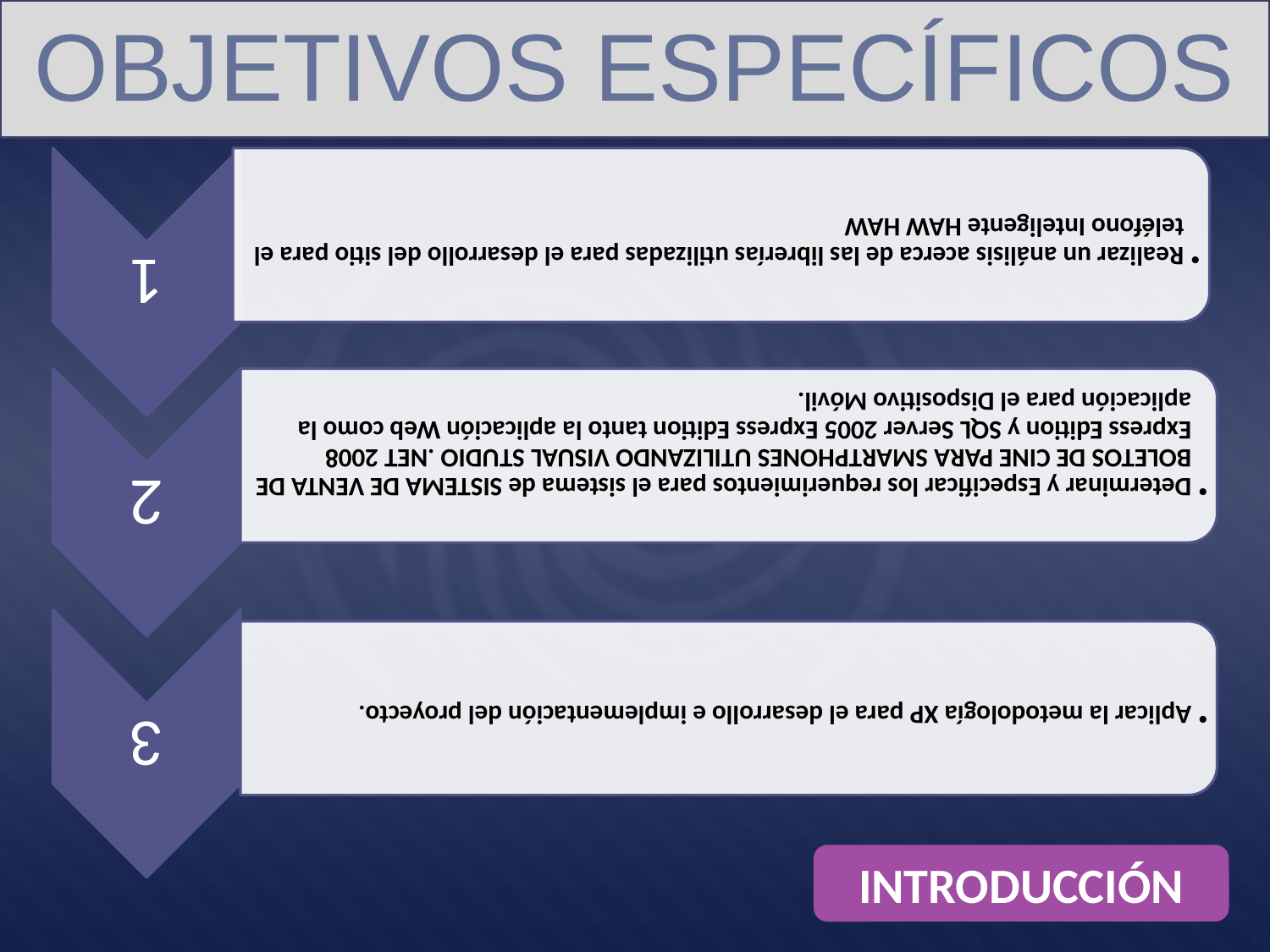

OBJETIVOS ESPECÍFICOS
1
Realizar un análisis acerca de las librerías utilizadas para el desarrollo del sitio para el teléfono Inteligente HAW HAW
2

Determinar y Especificar los requerimientos para el sistema de SISTEMA DE VENTA DE BOLETOS DE CINE PARA SMARTPHONES UTILIZANDO VISUAL STUDIO .NET 2008 Express Edition y SQL Server 2005 Express Edition tanto la aplicación Web como la aplicación para el Dispositivo Móvil.
3
Aplicar la metodología XP para el desarrollo e implementación del proyecto.
INTRODUCCIÓN